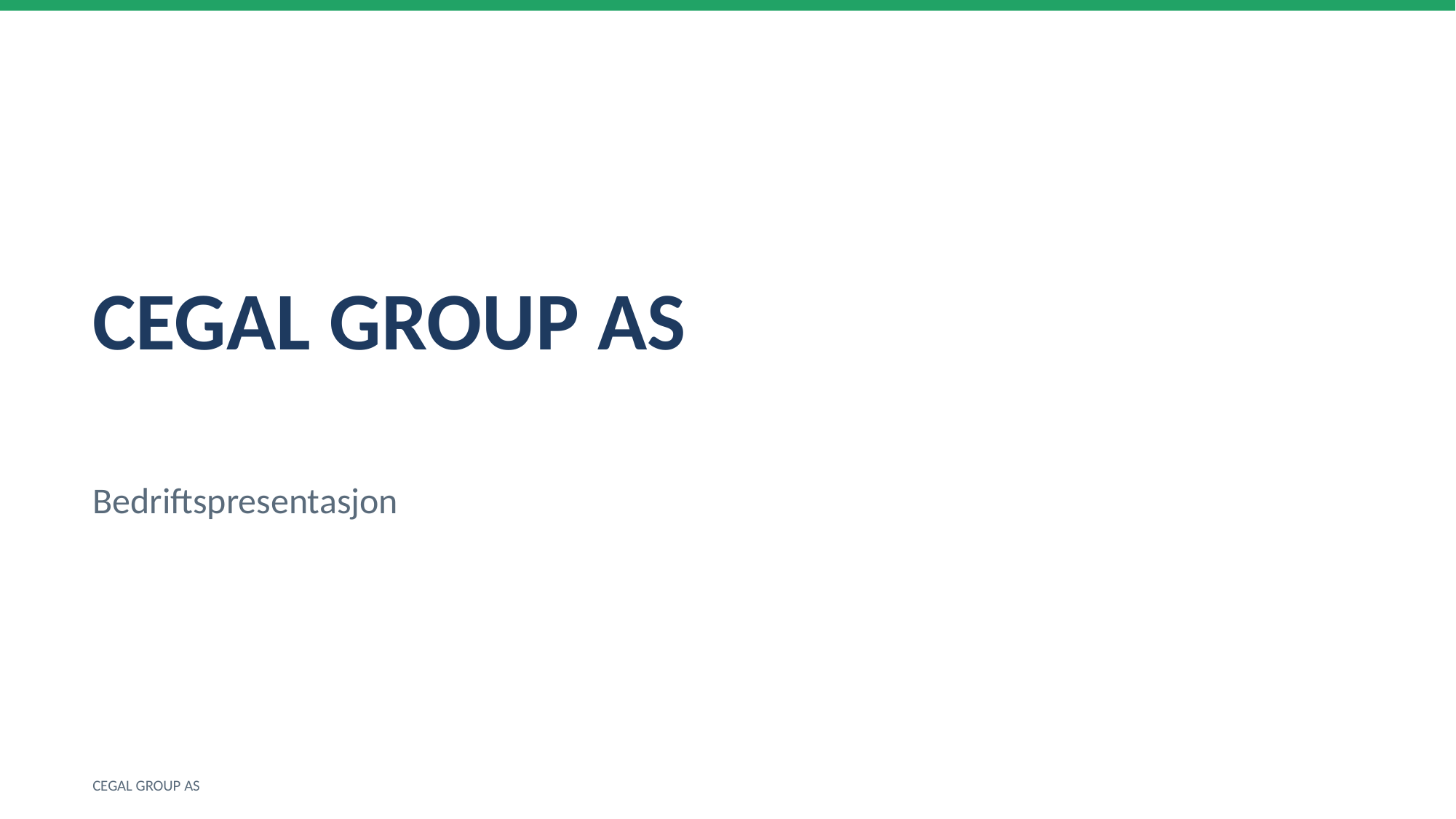

CEGAL GROUP AS
Bedriftspresentasjon
CEGAL GROUP AS